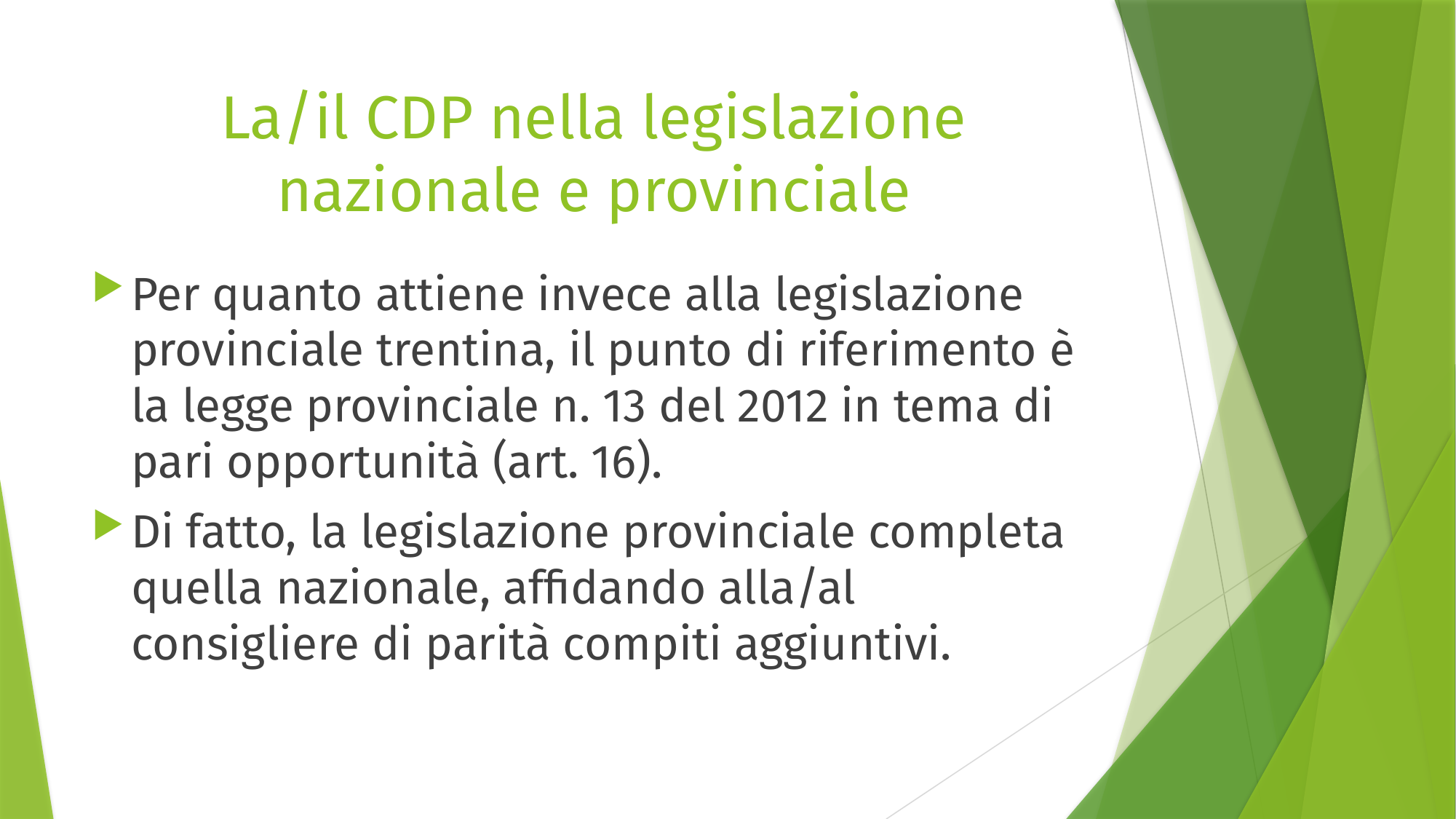

# La/il CDP nella legislazione nazionale e provinciale
Per quanto attiene invece alla legislazione provinciale trentina, il punto di riferimento è la legge provinciale n. 13 del 2012 in tema di pari opportunità (art. 16).
Di fatto, la legislazione provinciale completa quella nazionale, affidando alla/al consigliere di parità compiti aggiuntivi.